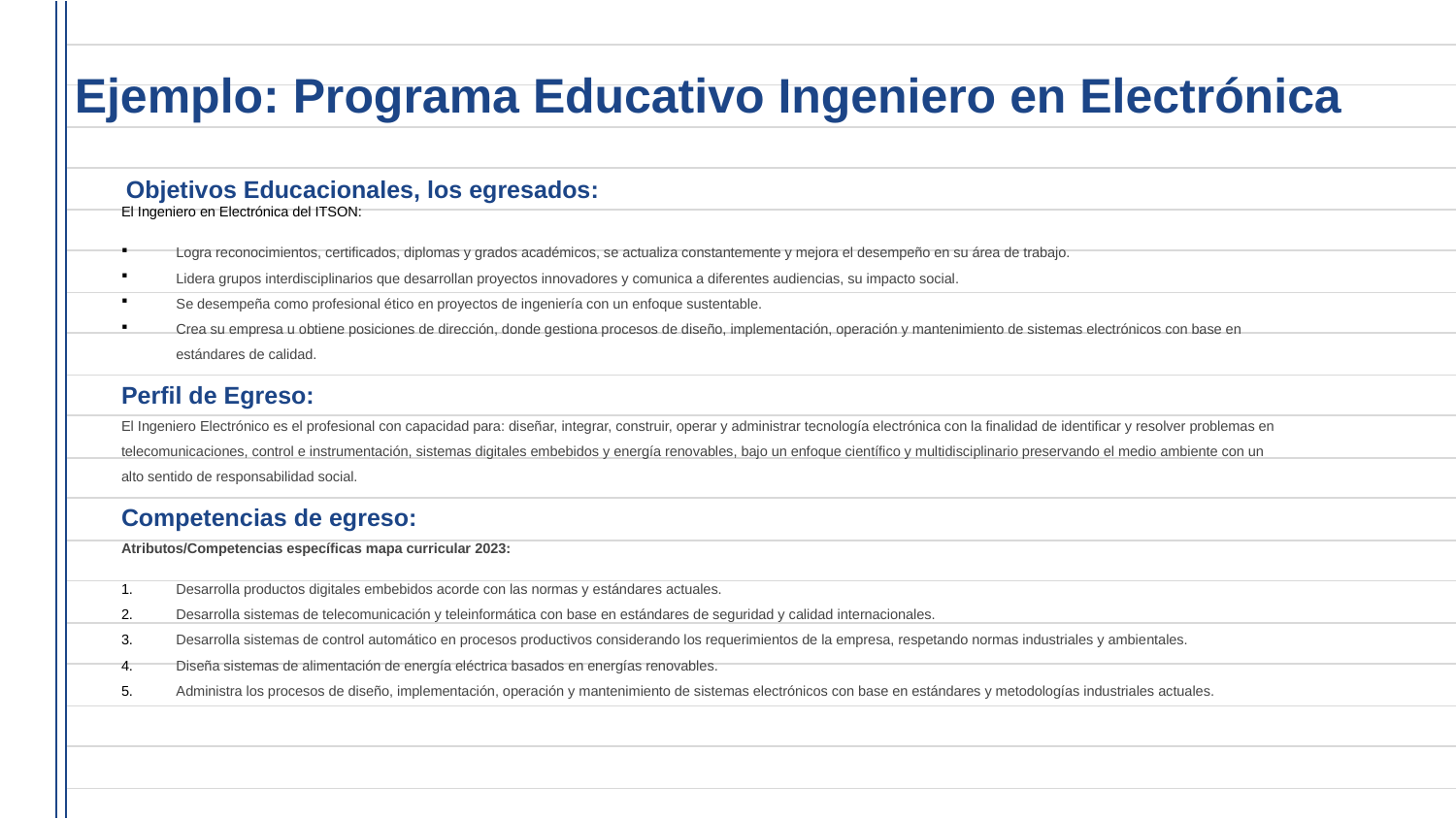

# Ejemplo: Programa Educativo Ingeniero en Electrónica
 Objetivos Educacionales, los egresados:
El Ingeniero en Electrónica del ITSON:
Logra reconocimientos, certificados, diplomas y grados académicos, se actualiza constantemente y mejora el desempeño en su área de trabajo.
Lidera grupos interdisciplinarios que desarrollan proyectos innovadores y comunica a diferentes audiencias, su impacto social.
Se desempeña como profesional ético en proyectos de ingeniería con un enfoque sustentable.
Crea su empresa u obtiene posiciones de dirección, donde gestiona procesos de diseño, implementación, operación y mantenimiento de sistemas electrónicos con base en estándares de calidad.

Perfil de Egreso:
El Ingeniero Electrónico es el profesional con capacidad para: diseñar, integrar, construir, operar y administrar tecnología electrónica con la finalidad de identificar y resolver problemas en telecomunicaciones, control e instrumentación, sistemas digitales embebidos y energía renovables, bajo un enfoque científico y multidisciplinario preservando el medio ambiente con un alto sentido de responsabilidad social.

Competencias de egreso:
Atributos/Competencias específicas mapa curricular 2023:
​​​​Desarrolla productos digitales embebidos acorde con las normas y estándares actuales.
Desarrolla sistemas de telecomunicación y teleinformática con base en estándares de seguridad y calidad ​​internacionales.
Desarrolla sistemas de control automático en procesos productivos considerando los requerimientos de la empresa, respetando normas industriales y ambie​ntales.
Diseña sistemas​​​ de alimentación de energía eléctrica basados en energías renovables.
Administra​ los procesos de diseño, implementación, operación y mantenimiento de sistemas electrónicos con base en estándares y metodologías industriales actuales.​